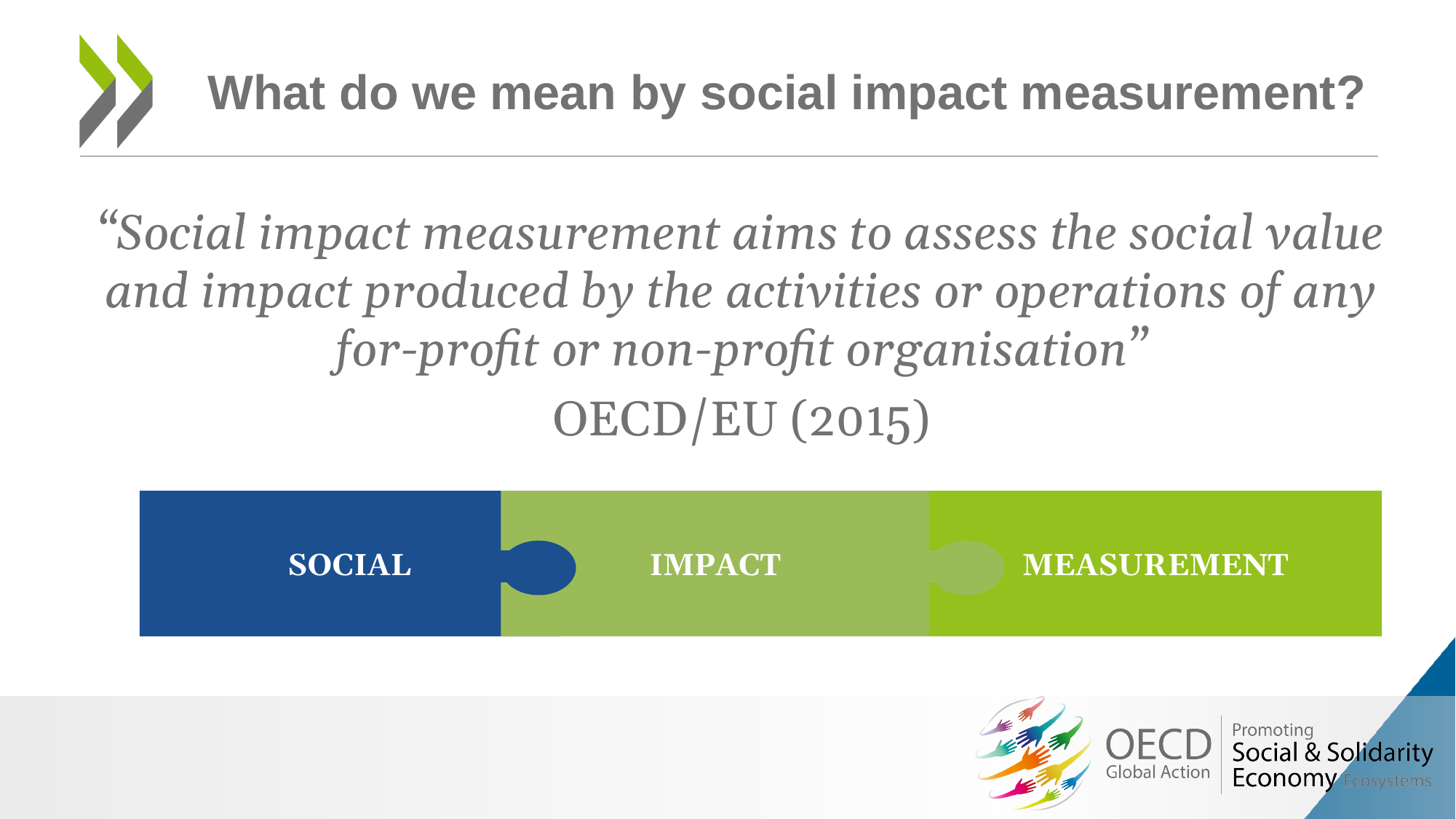

What do we mean by social impact measurement?

“Social impact measurement aims to assess the social value and impact produced by the activities or operations of any for-profit or non-profit organisation”
OECD/EU (2015)
SOCIAL
IMPACT
MEASUREMENT